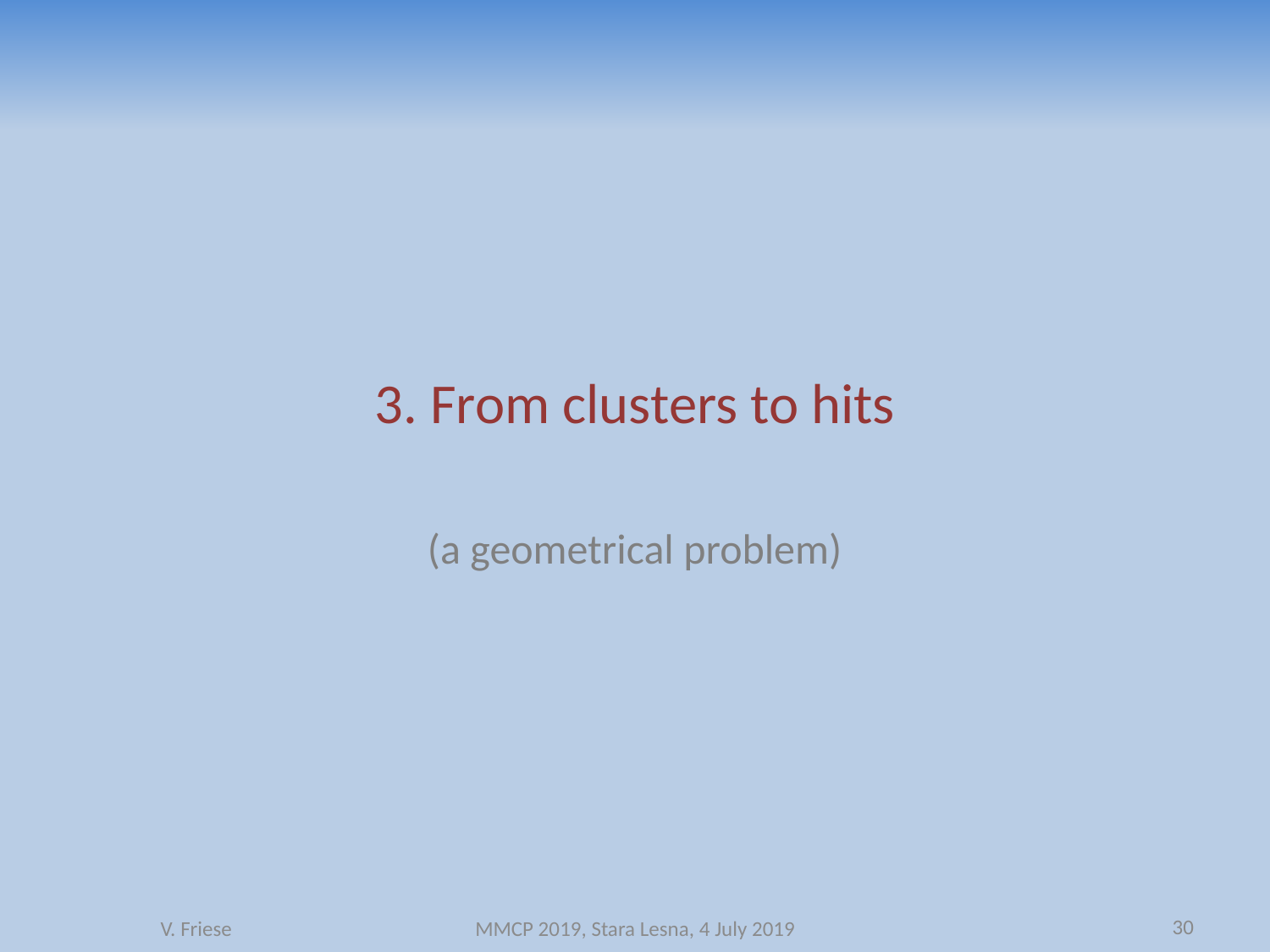

#
3. From clusters to hits

(a geometrical problem)

30
V. Friese
MMCP 2019, Stara Lesna, 4 July 2019